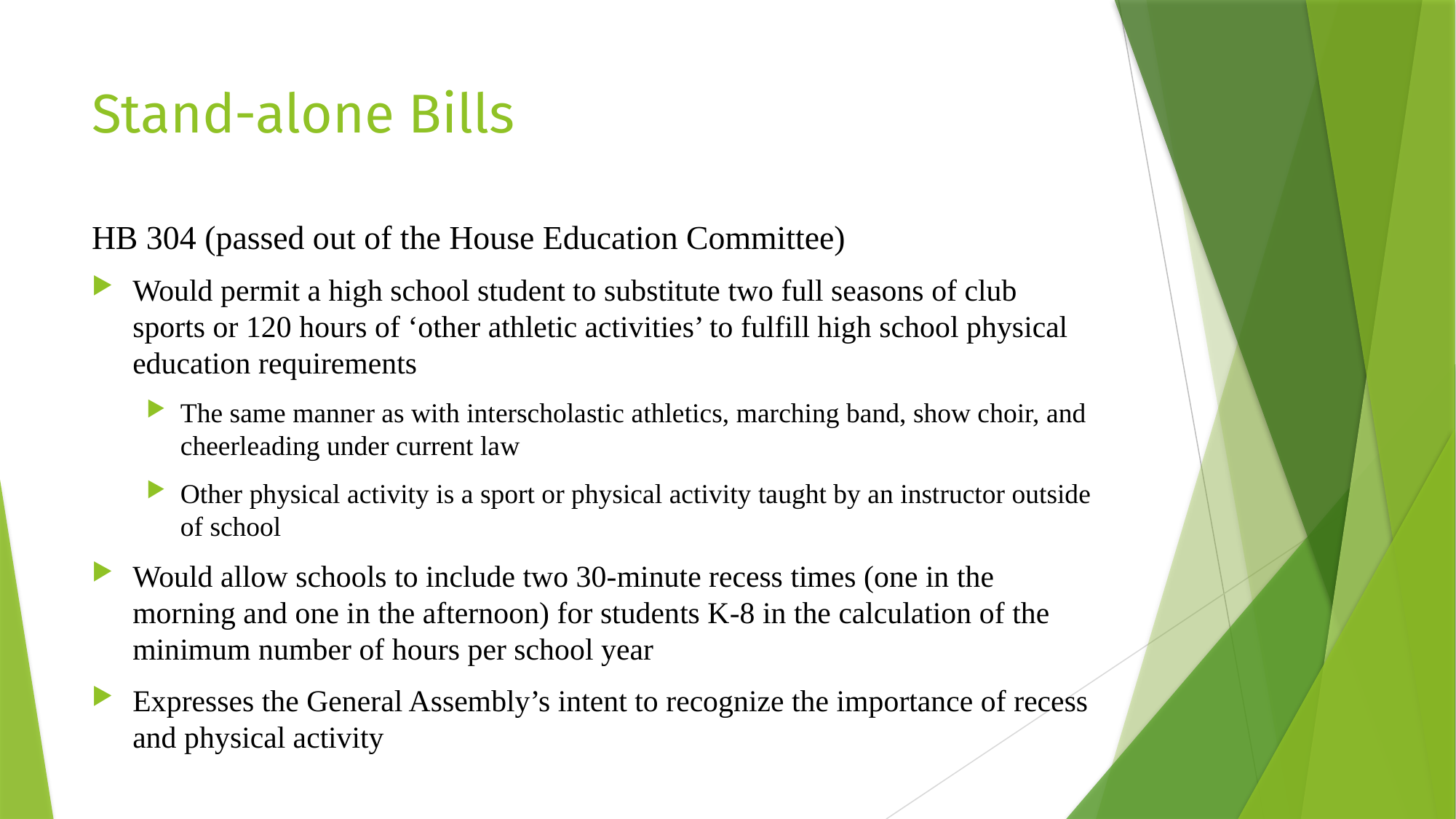

# Stand-alone Bills
HB 304 (passed out of the House Education Committee)
Would permit a high school student to substitute two full seasons of club sports or 120 hours of ‘other athletic activities’ to fulfill high school physical education requirements
The same manner as with interscholastic athletics, marching band, show choir, and cheerleading under current law
Other physical activity is a sport or physical activity taught by an instructor outside of school
Would allow schools to include two 30-minute recess times (one in the morning and one in the afternoon) for students K-8 in the calculation of the minimum number of hours per school year
Expresses the General Assembly’s intent to recognize the importance of recess and physical activity